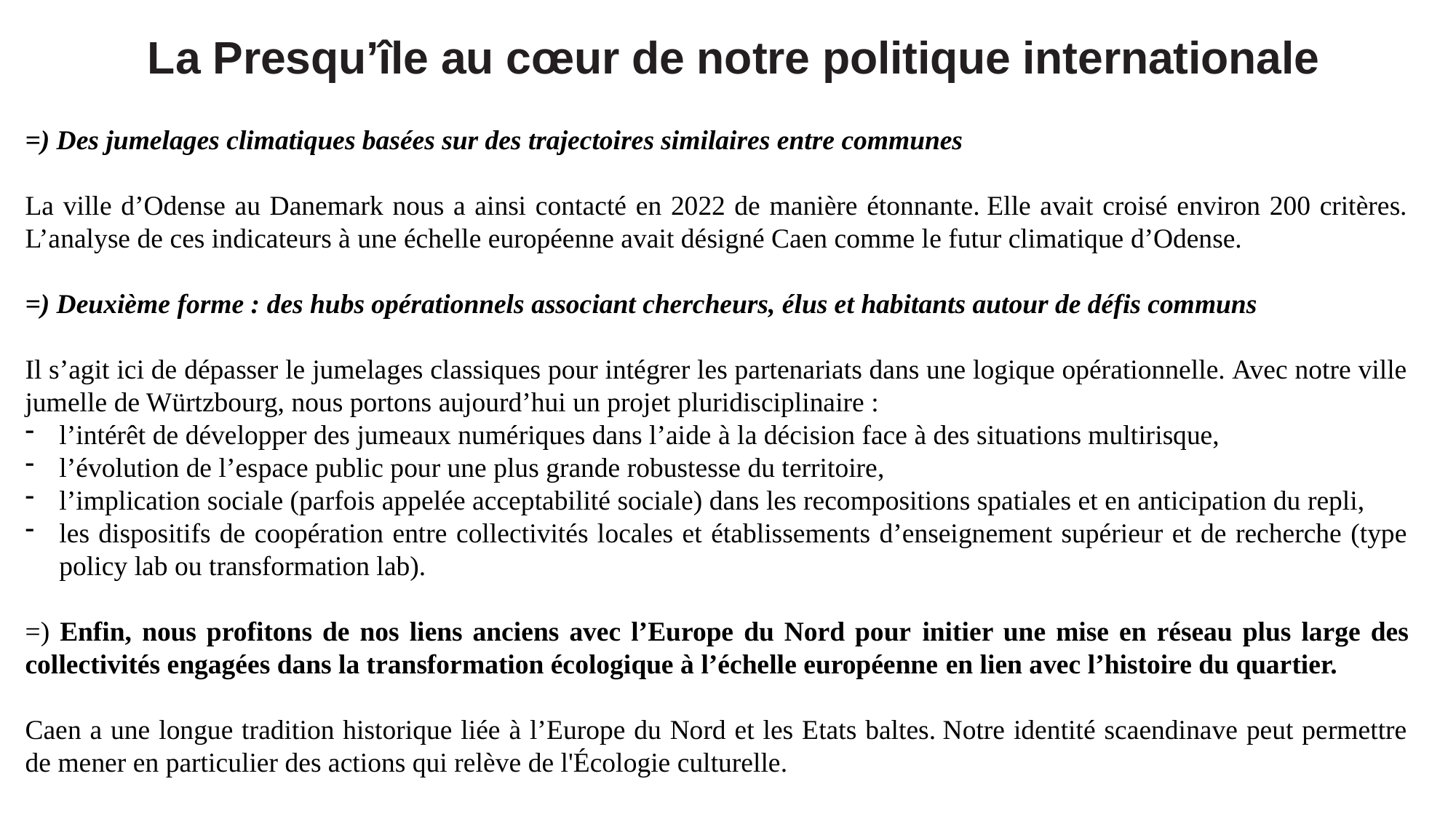

La Presqu’île au cœur de notre politique internationale
=) Des jumelages climatiques basées sur des trajectoires similaires entre communes
La ville d’Odense au Danemark nous a ainsi contacté en 2022 de manière étonnante. Elle avait croisé environ 200 critères. L’analyse de ces indicateurs à une échelle européenne avait désigné Caen comme le futur climatique d’Odense.
=) Deuxième forme : des hubs opérationnels associant chercheurs, élus et habitants autour de défis communs
Il s’agit ici de dépasser le jumelages classiques pour intégrer les partenariats dans une logique opérationnelle. Avec notre ville jumelle de Würtzbourg, nous portons aujourd’hui un projet pluridisciplinaire :
l’intérêt de développer des jumeaux numériques dans l’aide à la décision face à des situations multirisque,
l’évolution de l’espace public pour une plus grande robustesse du territoire,
l’implication sociale (parfois appelée acceptabilité sociale) dans les recompositions spatiales et en anticipation du repli,
les dispositifs de coopération entre collectivités locales et établissements d’enseignement supérieur et de recherche (type policy lab ou transformation lab).
=) Enfin, nous profitons de nos liens anciens avec l’Europe du Nord pour initier une mise en réseau plus large des collectivités engagées dans la transformation écologique à l’échelle européenne en lien avec l’histoire du quartier.
Caen a une longue tradition historique liée à l’Europe du Nord et les Etats baltes. Notre identité scaendinave peut permettre de mener en particulier des actions qui relève de l'Écologie culturelle.